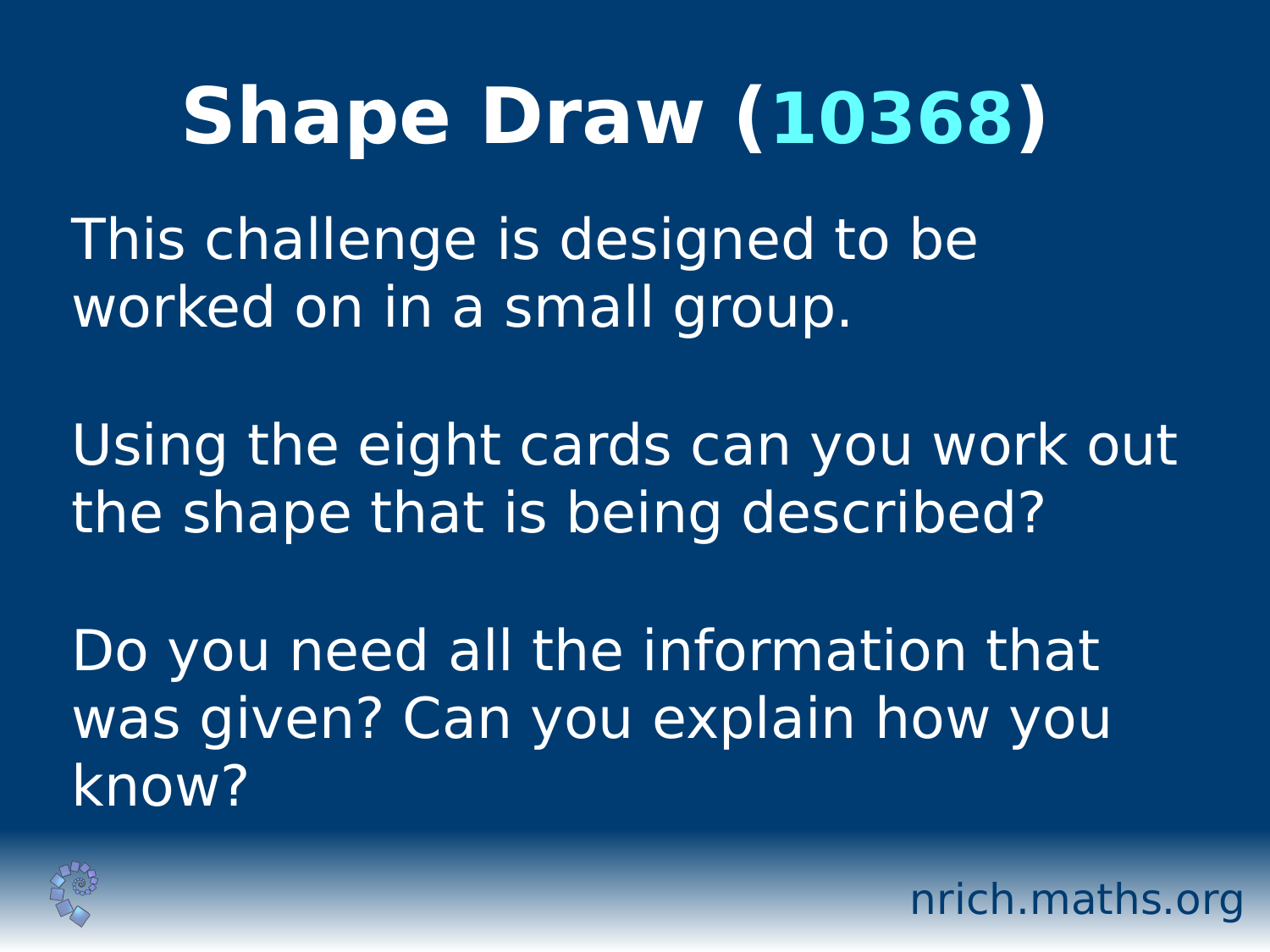

# Shape Draw (10368)
This challenge is designed to be worked on in a small group.

Using the eight cards can you work out the shape that is being described?

Do you need all the information that was given? Can you explain how you know?
nrich.maths.org